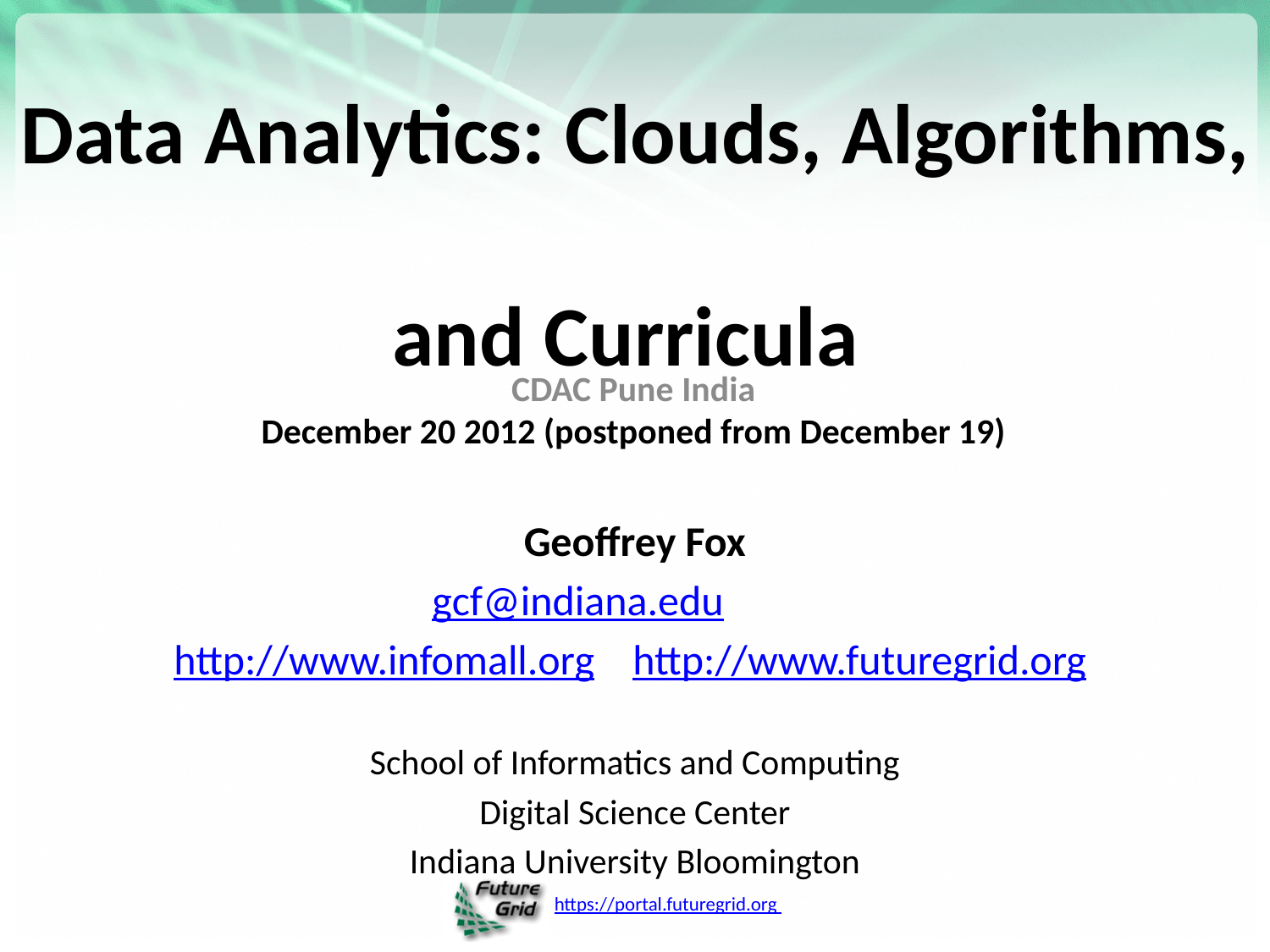

# Data Analytics: Clouds, Algorithms, and Curricula
CDAC Pune India
December 20 2012 (postponed from December 19)
Geoffrey Fox
gcf@indiana.edu
 http://www.infomall.org    http://www.futuregrid.org

School of Informatics and Computing
Digital Science Center
Indiana University Bloomington